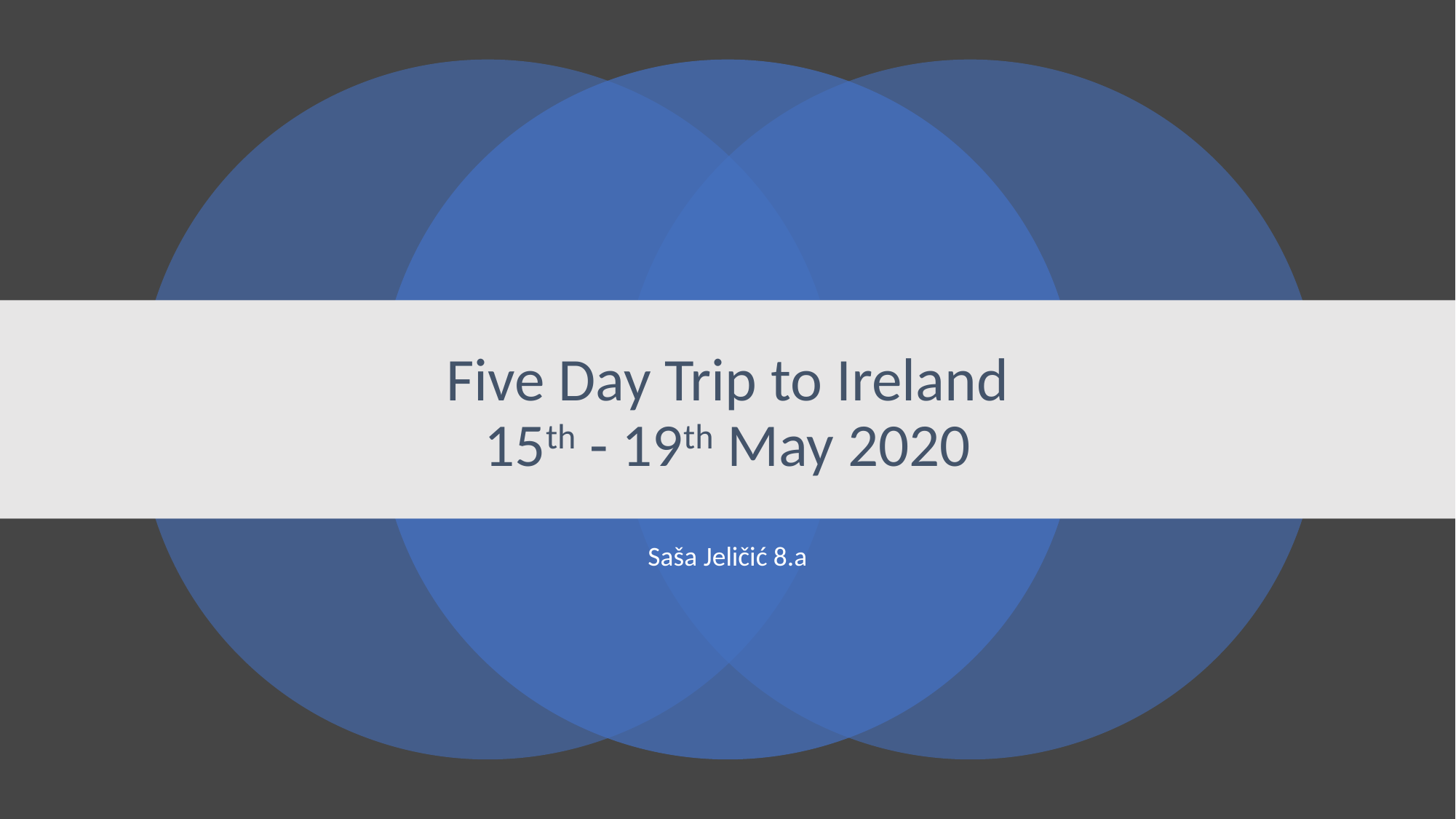

# Five Day Trip to Ireland 15th - 19th May 2020
Saša Jeličić 8.a